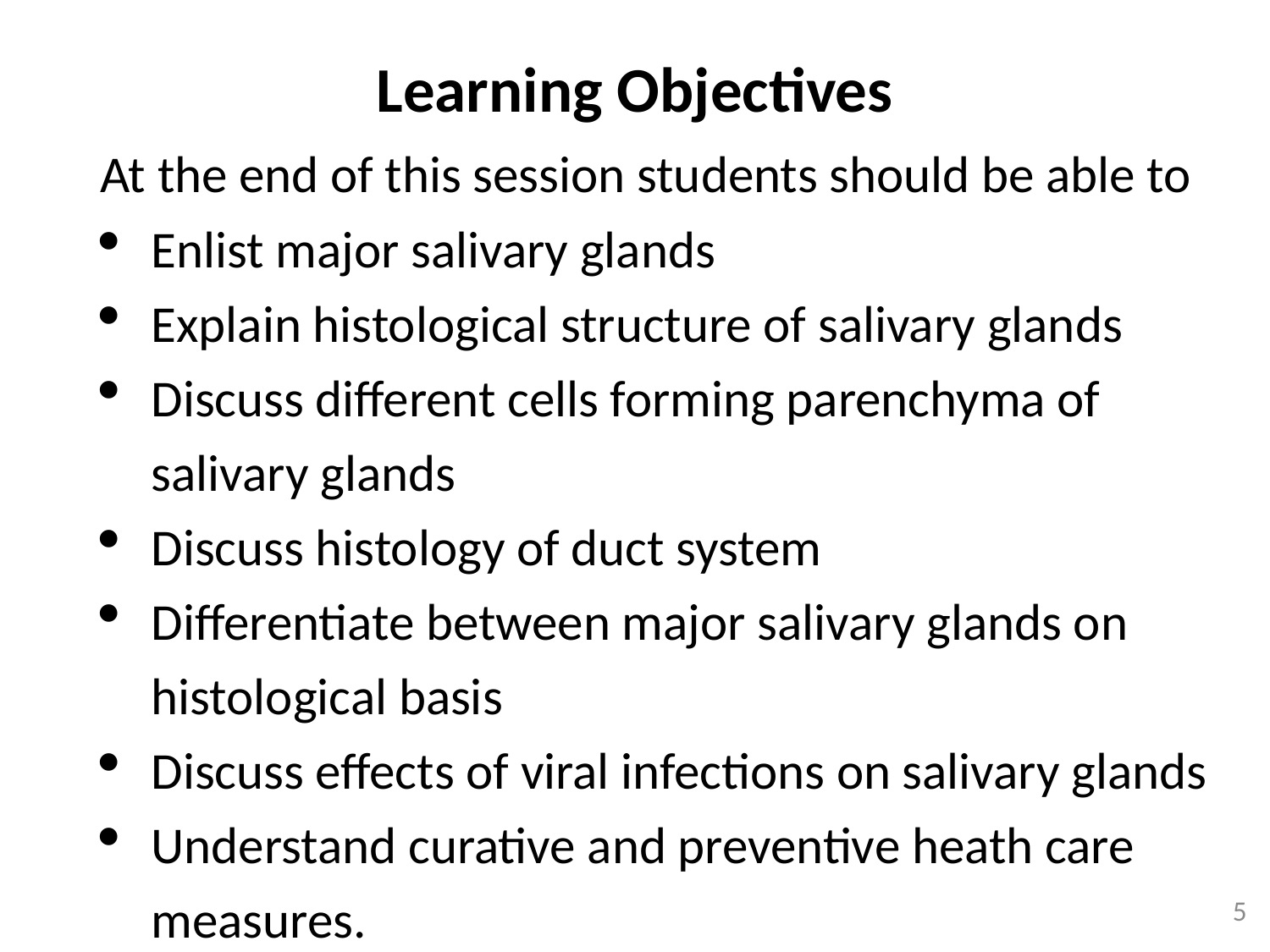

Learning Objectives
At the end of this session students should be able to
Enlist major salivary glands
Explain histological structure of salivary glands
Discuss different cells forming parenchyma of salivary glands
Discuss histology of duct system
Differentiate between major salivary glands on histological basis
Discuss effects of viral infections on salivary glands
Understand curative and preventive heath care measures.

5